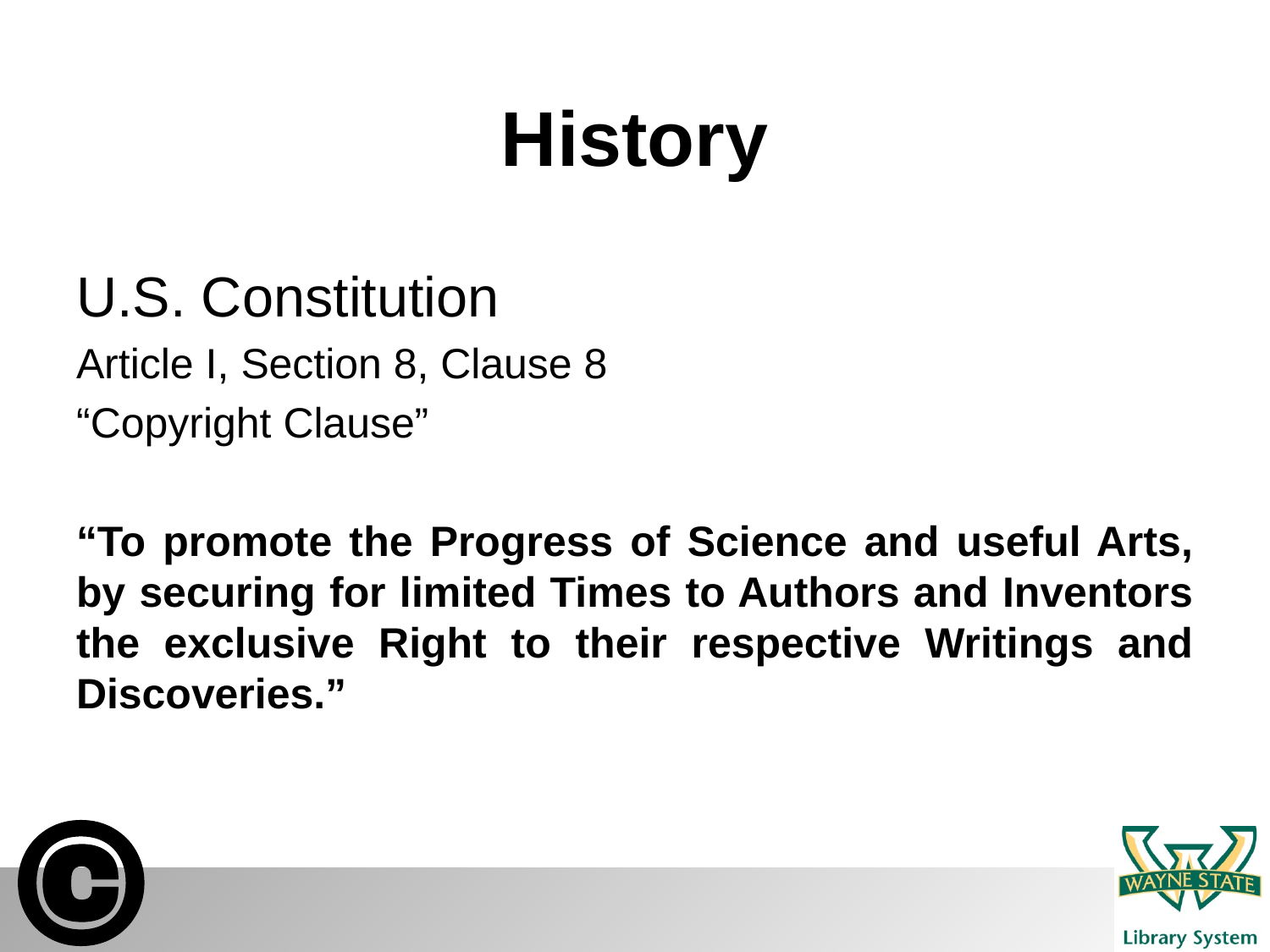

# History
U.S. Constitution
Article I, Section 8, Clause 8
“Copyright Clause”

“To promote the Progress of Science and useful Arts, by securing for limited Times to Authors and Inventors the exclusive Right to their respective Writings and Discoveries.”
©